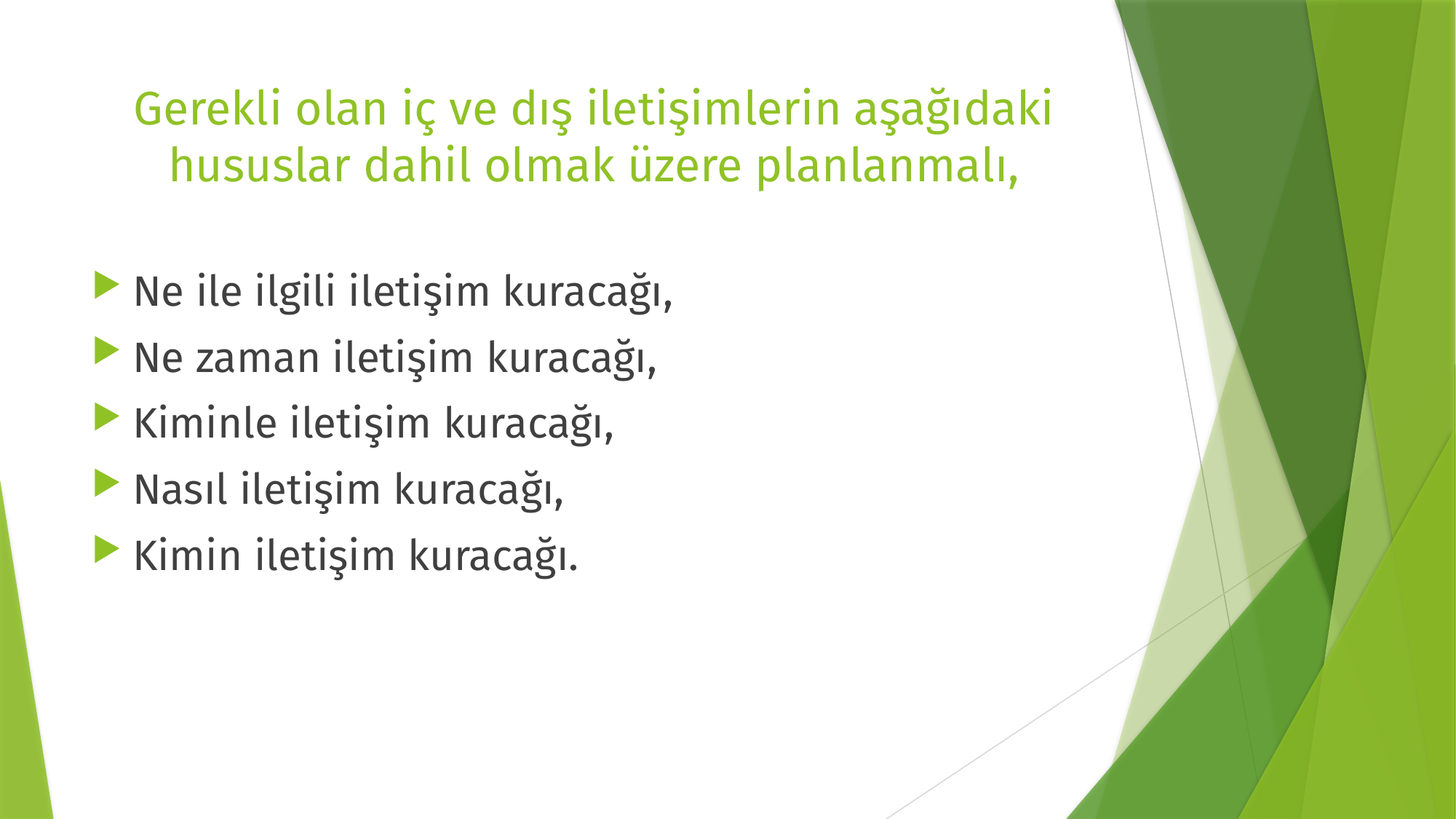

# Gerekli olan iç ve dış iletişimlerin aşağıdaki hususlar dahil olmak üzere planlanmalı,
Ne ile ilgili iletişim kuracağı,
Ne zaman iletişim kuracağı,
Kiminle iletişim kuracağı,
Nasıl iletişim kuracağı,
Kimin iletişim kuracağı.